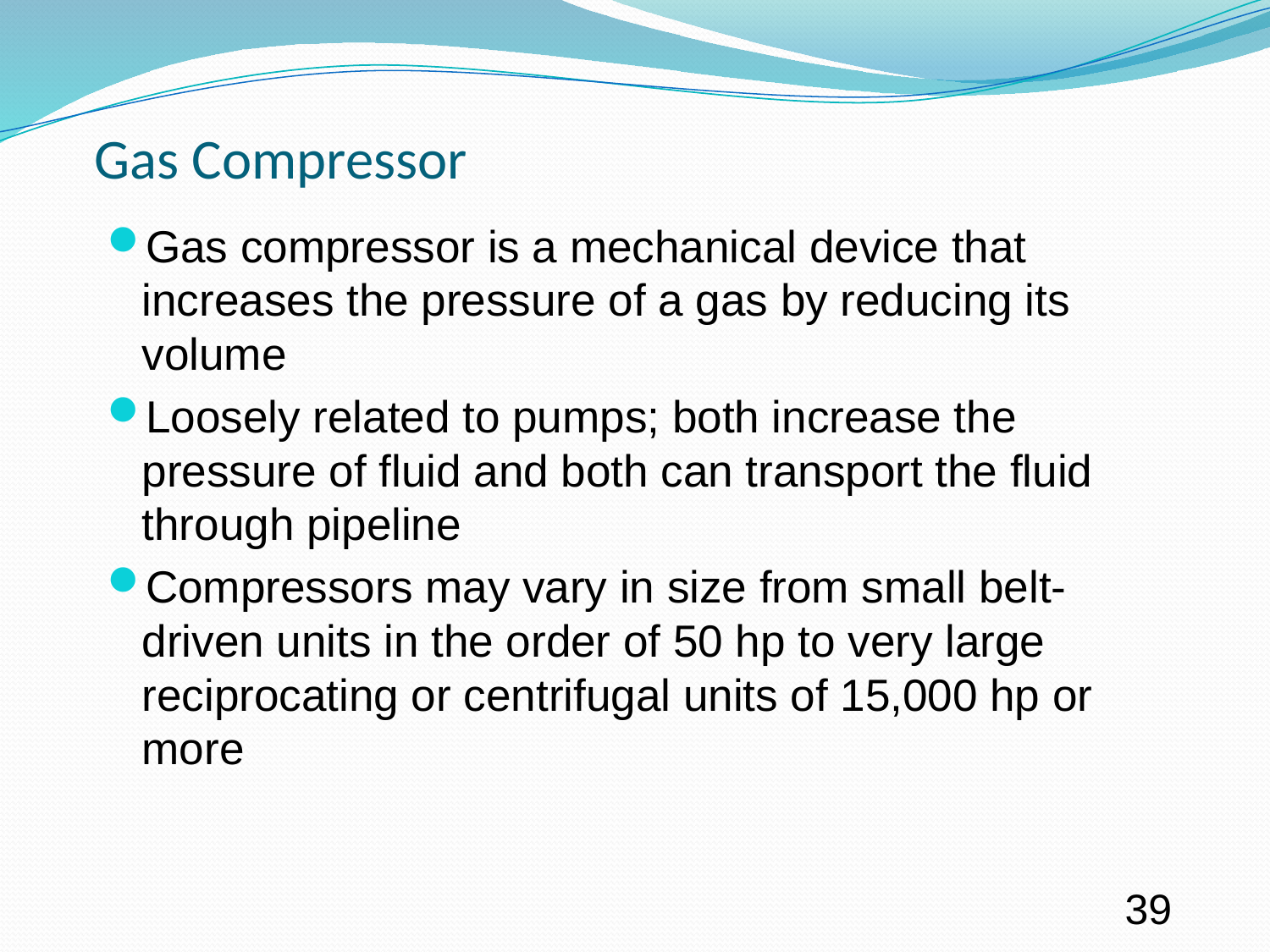

# Gas Compressor
Gas compressor is a mechanical device that increases the pressure of a gas by reducing its volume
Loosely related to pumps; both increase the pressure of fluid and both can transport the fluid through pipeline
Compressors may vary in size from small belt-driven units in the order of 50 hp to very large reciprocating or centrifugal units of 15,000 hp or more
39